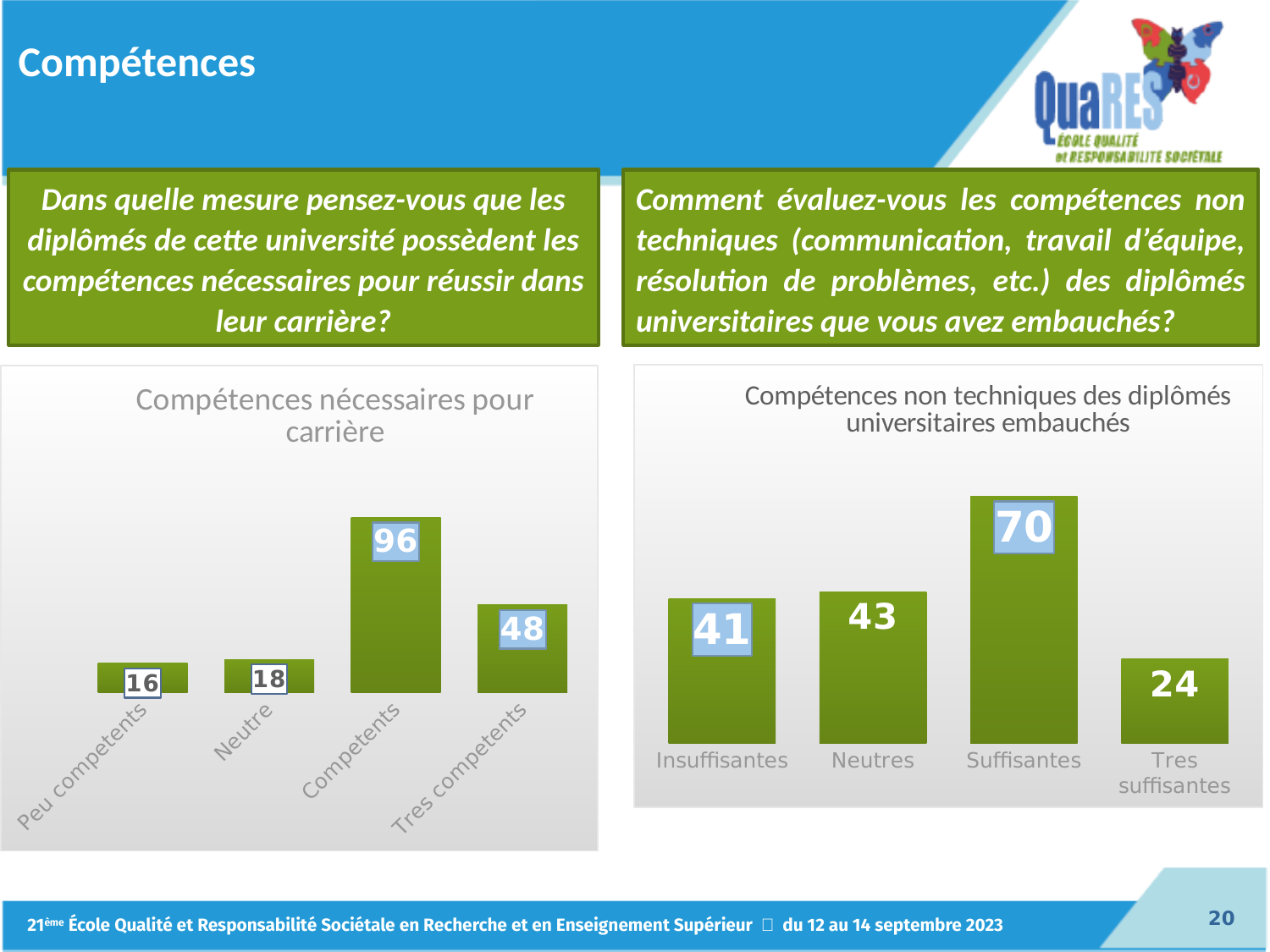

# Compétences
Dans quelle mesure pensez-vous que les diplômés de cette université possèdent les compétences nécessaires pour réussir dans leur carrière?
Comment évaluez-vous les compétences non techniques (communication, travail d’équipe, résolution de problèmes, etc.) des diplômés universitaires que vous avez embauchés?

### Chart: Compétences non techniques des diplômés universitaires embauchés

| Category | Series 1 |
|---|---|
| Insuffisantes | 41.0 |
| Neutres | 43.0 |
| Suffisantes | 70.0 |
| Tres suffisantes | 24.0 |

### Chart: Compétences nécessaires pour carrière

| Category | Series 1 |
|---|---|
| Peu competents | 16.0 |
| Neutre | 18.0 |
| Competents | 96.0 |
| Tres competents | 48.0 |
20